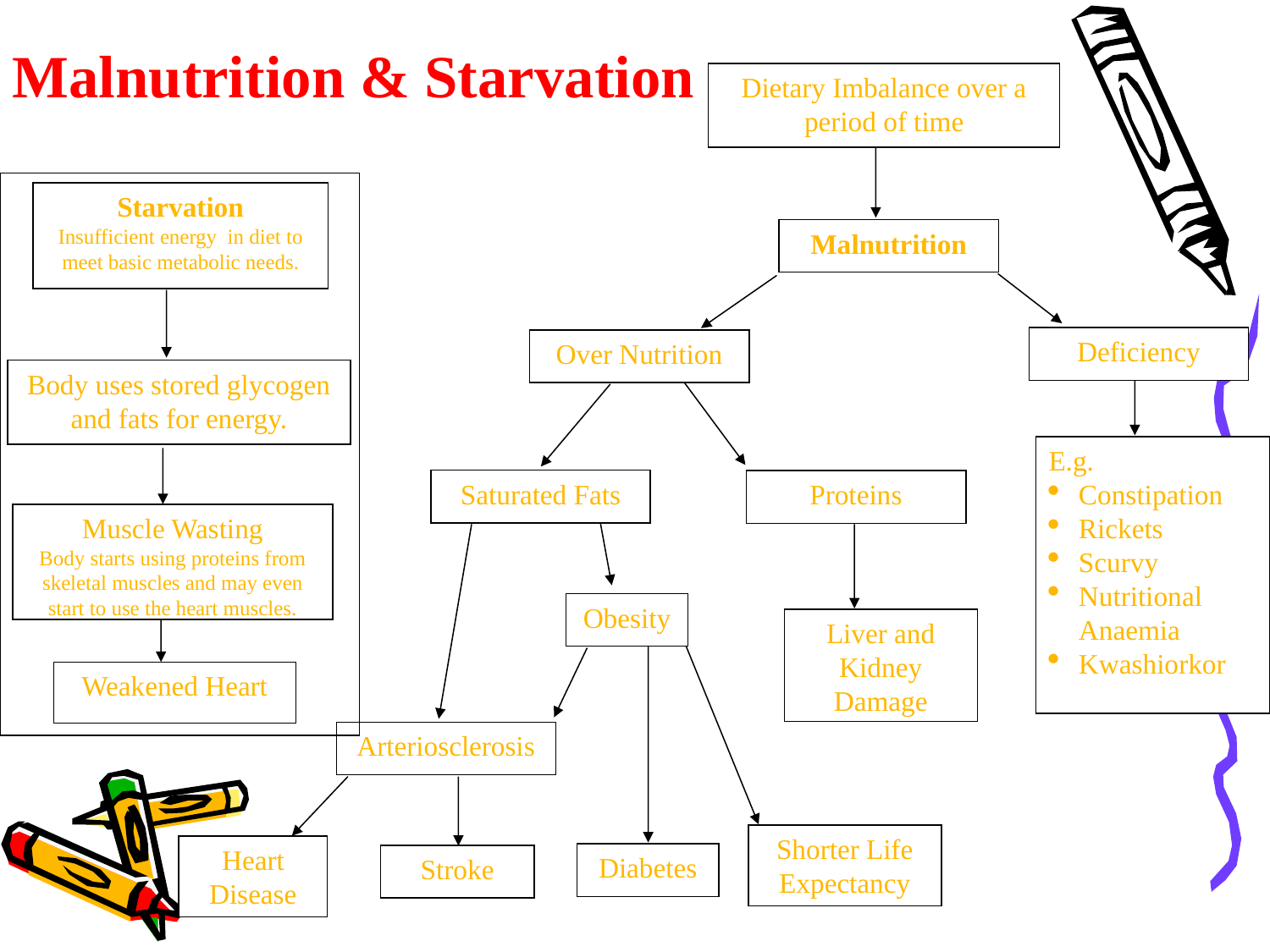

Malnutrition & Starvation
Dietary Imbalance over a period of time

Starvation
Insufficient energy  in diet to meet basic metabolic needs.
Malnutrition

Deficiency
Over Nutrition
Body uses stored glycogen and fats for energy.

E.g.
Constipation
Rickets
Scurvy
Nutritional Anaemia
Kwashiorkor

Saturated Fats
Proteins
Muscle Wasting
Body starts using proteins from skeletal muscles and may even start to use the heart muscles.

Obesity
Liver and Kidney Damage

Weakened Heart
Arteriosclerosis

Shorter Life Expectancy
Heart Disease
Diabetes
Stroke